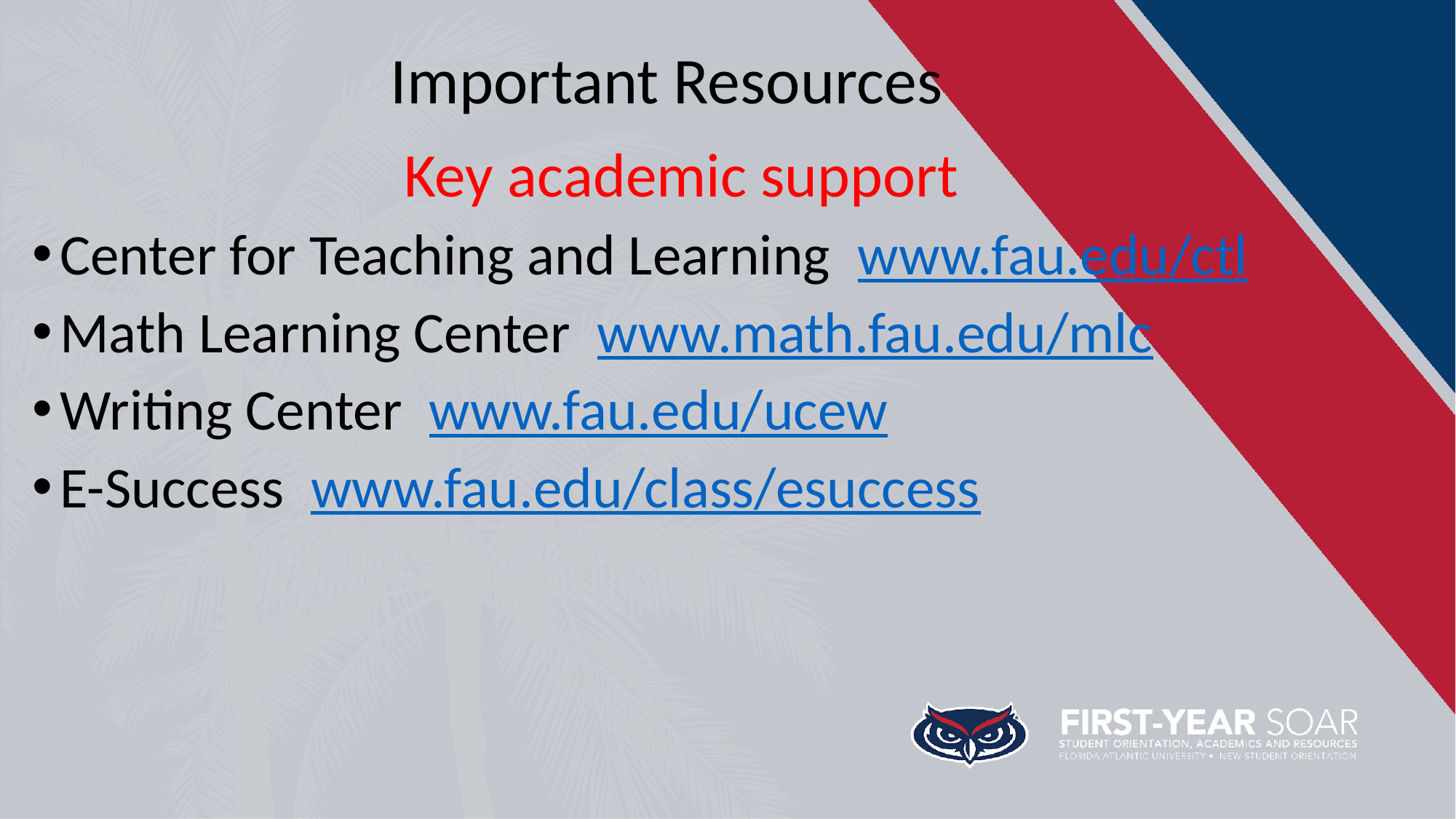

# Important Resources
Key academic support
Center for Teaching and Learning  www.fau.edu/ctl   ​
Math Learning Center  www.math.fau.edu/mlc ​
Writing Center  www.fau.edu/ucew​
E-Success  www.fau.edu/class/esuccess